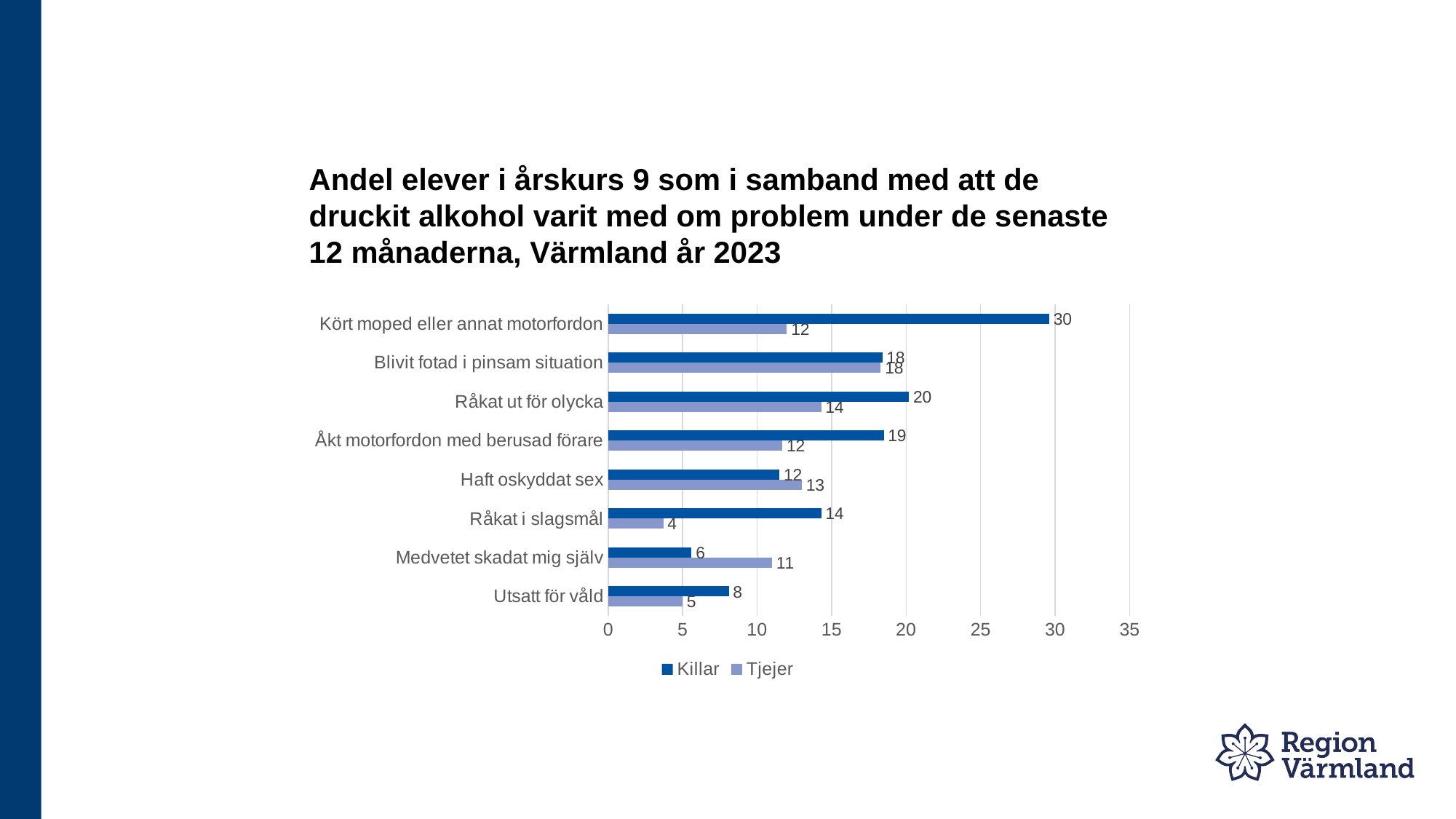

# Andel elever i årskurs 9 som i samband med att de druckit alkohol varit med om problem under de senaste 12 månaderna, Värmland år 2023

### Chart

| Category | Tjejer | Killar |
|---|---|---|
| Utsatt för våld | 5.0 | 8.1 |
| Medvetet skadat mig själv | 11.0 | 5.6 |
| Råkat i slagsmål | 3.7 | 14.3 |
| Haft oskyddat sex | 13.0 | 11.5 |
| Åkt motorfordon med berusad förare | 11.7 | 18.5 |
| Råkat ut för olycka | 14.3 | 20.2 |
| Blivit fotad i pinsam situation | 18.3 | 18.4 |
| Kört moped eller annat motorfordon | 12.0 | 29.6 |